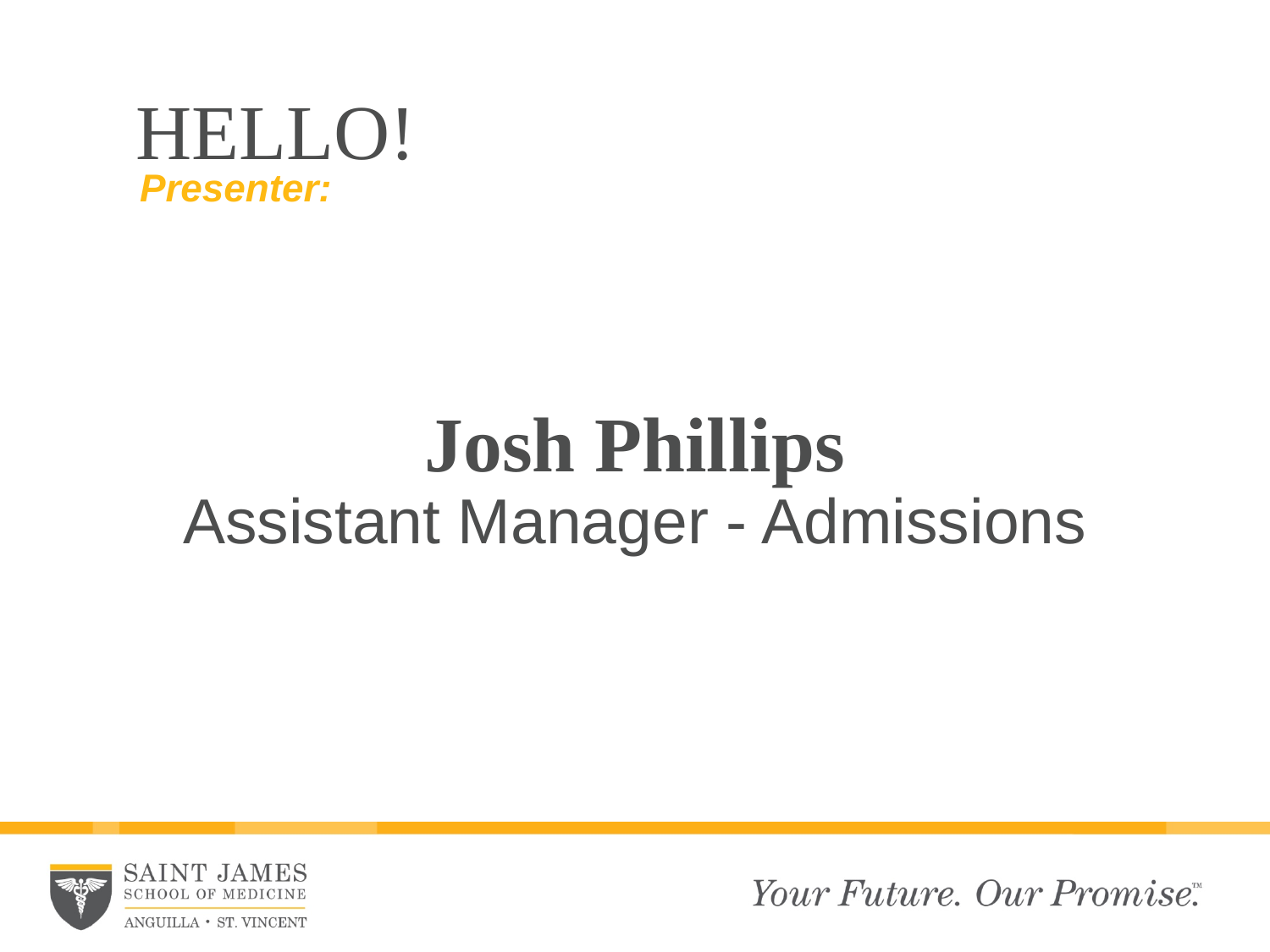

HELLO!

Presenter:
Josh Phillips
Assistant Manager - Admissions